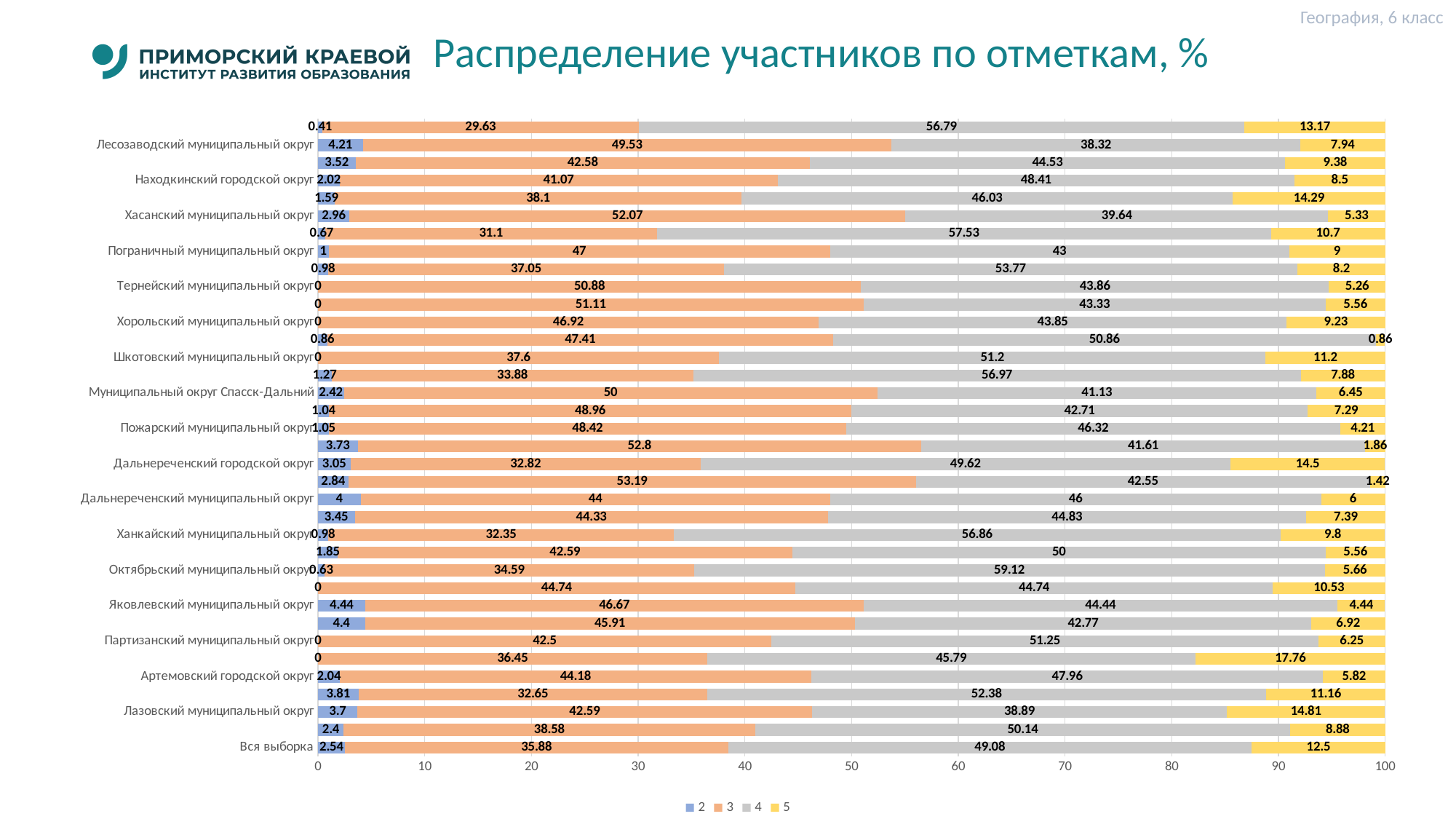

География, 6 класс
# Распределение участников по отметкам, %

### Chart

| Category | 2 | 3 | 4 | 5 |
|---|---|---|---|---|
| Вся выборка | 2.54 | 35.88 | 49.08 | 12.5 |
| Приморский край | 2.4 | 38.58 | 50.14 | 8.88 |
| Лазовский муниципальный округ | 3.7 | 42.59 | 38.89 | 14.81 |
| Владивостокский городской округ | 3.81 | 32.65 | 52.38 | 11.16 |
| Артемовский городской округ | 2.04 | 44.18 | 47.96 | 5.82 |
| Кавалеровский муниципальный округ | 0.0 | 36.45 | 45.79 | 17.76 |
| Партизанский муниципальный округ | 0.0 | 42.5 | 51.25 | 6.25 |
| Черниговский муниципальный округ | 4.4 | 45.91 | 42.77 | 6.92 |
| Яковлевский муниципальный округ | 4.44 | 46.67 | 44.44 | 4.44 |
| Ольгинский муниципальный округ | 0.0 | 44.74 | 44.74 | 10.53 |
| Октябрьский муниципальный округ | 0.63 | 34.59 | 59.12 | 5.66 |
| Анучинский муниципальный округ | 1.85 | 42.59 | 50.0 | 5.56 |
| Ханкайский муниципальный округ | 0.98 | 32.35 | 56.86 | 9.8 |
| Городской округ Большой Камень | 3.45 | 44.33 | 44.83 | 7.39 |
| Дальнереченский муниципальный округ | 4.0 | 44.0 | 46.0 | 6.0 |
| Фокино | 2.84 | 53.19 | 42.55 | 1.42 |
| Дальнереченский городской округ | 3.05 | 32.82 | 49.62 | 14.5 |
| Михайловский муниципальный округ | 3.73 | 52.8 | 41.61 | 1.86 |
| Пожарский муниципальный округ | 1.05 | 48.42 | 46.32 | 4.21 |
| Муниципальный округ город Партизанск | 1.04 | 48.96 | 42.71 | 7.29 |
| Муниципальный округ Спасск-Дальний | 2.42 | 50.0 | 41.13 | 6.45 |
| Уссурийский городской округ | 1.27 | 33.88 | 56.97 | 7.88 |
| Шкотовский муниципальный округ | 0.0 | 37.6 | 51.2 | 11.2 |
| Кировский муниципальный округ | 0.86 | 47.41 | 50.86 | 0.86 |
| Хорольский муниципальный округ | 0.0 | 46.92 | 43.85 | 9.23 |
| Чугуевский муниципальный округ | 0.0 | 51.11 | 43.33 | 5.56 |
| Тернейский муниципальный округ | 0.0 | 50.88 | 43.86 | 5.26 |
| Арсеньевский городской округ | 0.98 | 37.05 | 53.77 | 8.2 |
| Пограничный муниципальный округ | 1.0 | 47.0 | 43.0 | 9.0 |
| Надеждинский муниципальный район | 0.67 | 31.1 | 57.53 | 10.7 |
| Хасанский муниципальный округ | 2.96 | 52.07 | 39.64 | 5.33 |
| Красноармейский муниципальный округ | 1.59 | 38.1 | 46.03 | 14.29 |
| Находкинский городской округ | 2.02 | 41.07 | 48.41 | 8.5 |
| Дальнегорский муниципальный округ | 3.52 | 42.58 | 44.53 | 9.38 |
| Лесозаводский муниципальный округ | 4.21 | 49.53 | 38.32 | 7.94 |
| Приморский край (региональное подчинение) | 0.41 | 29.63 | 56.79 | 13.17 |